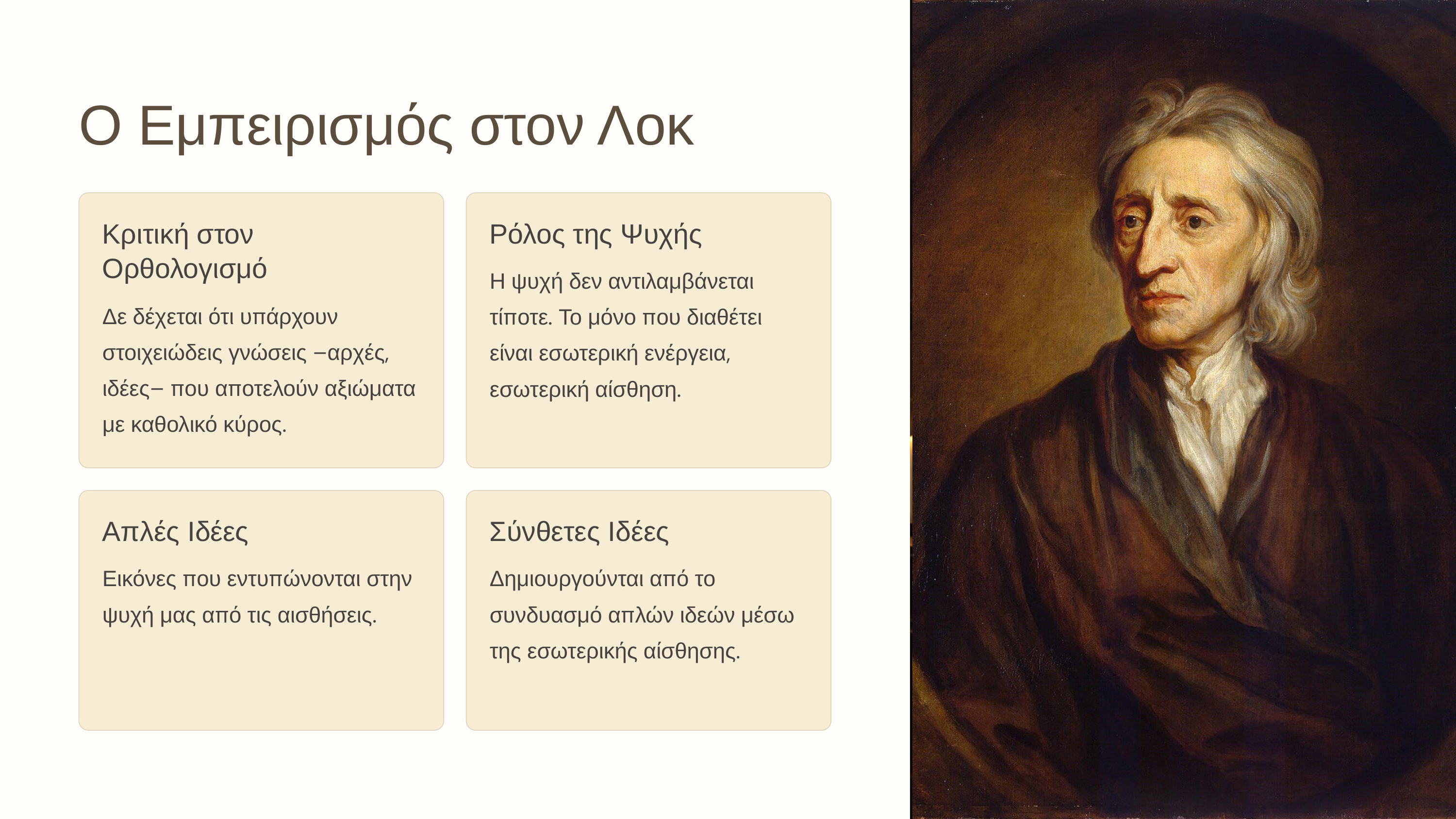

Ο Εμπειρισμός στον Λοκ

Κριτική στον Ορθολογισμό
Ρόλος της Ψυχής
Η ψυχή δεν αντιλαμβάνεται τίποτε. Το μόνο που διαθέτει είναι εσωτερική ενέργεια, εσωτερική αίσθηση.
Δε δέχεται ότι υπάρχουν στοιχειώδεις γνώσεις –αρχές, ιδέες– που αποτελούν αξιώματα με καθολικό κύρος.

Απλές Ιδέες
Σύνθετες Ιδέες
Εικόνες που εντυπώνονται στην ψυχή μας από τις αισθήσεις.
Δημιουργούνται από το συνδυασμό απλών ιδεών μέσω της εσωτερικής αίσθησης.